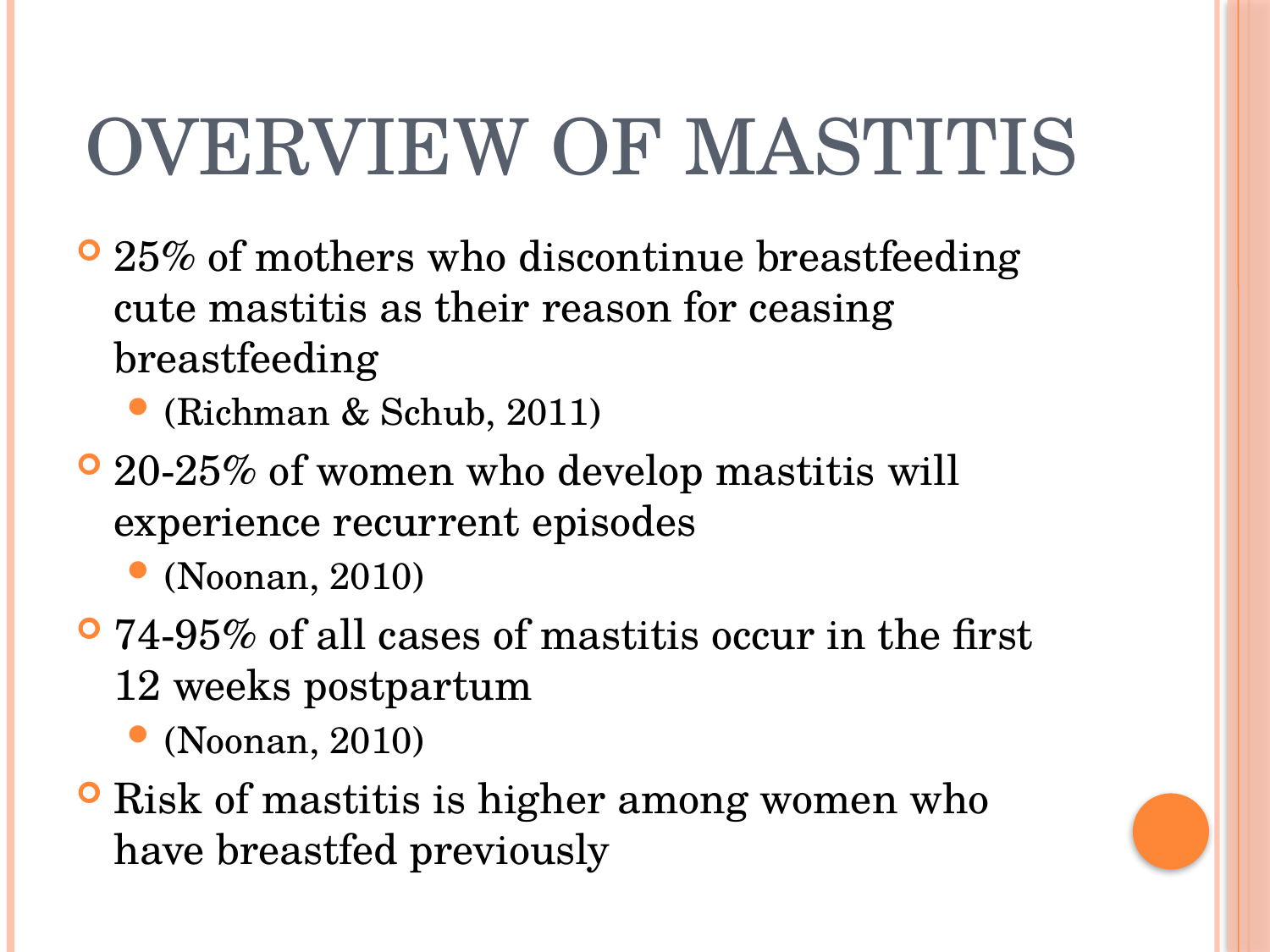

# Overview of mastitis
25% of mothers who discontinue breastfeeding cute mastitis as their reason for ceasing breastfeeding
(Richman & Schub, 2011)
20-25% of women who develop mastitis will experience recurrent episodes
(Noonan, 2010)
74-95% of all cases of mastitis occur in the first 12 weeks postpartum
(Noonan, 2010)
Risk of mastitis is higher among women who have breastfed previously